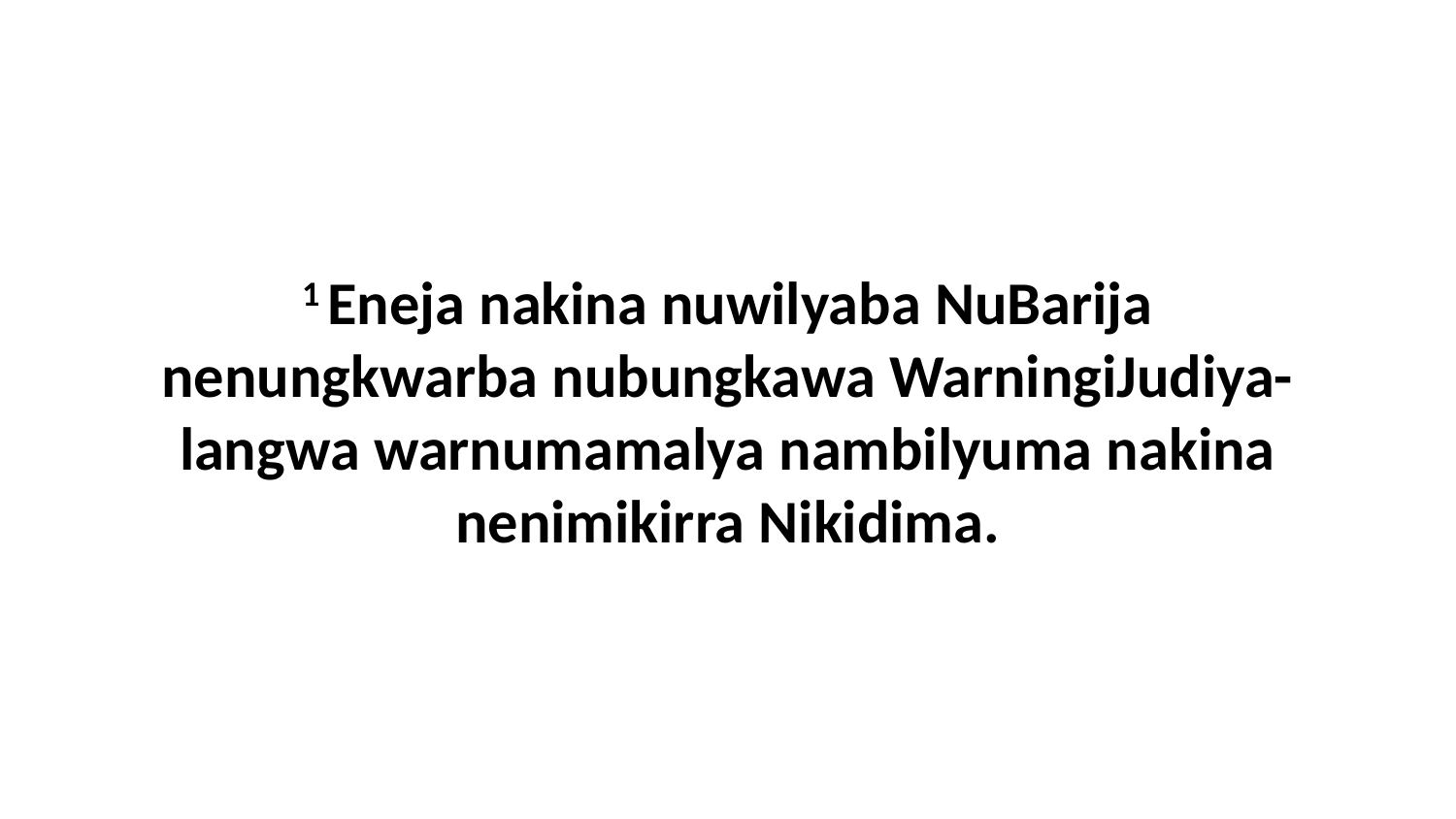

1 Eneja nakina nuwilyaba NuBarija nenungkwarba nubungkawa WarningiJudiya-langwa warnumamalya nambilyuma nakina nenimikirra Nikidima.